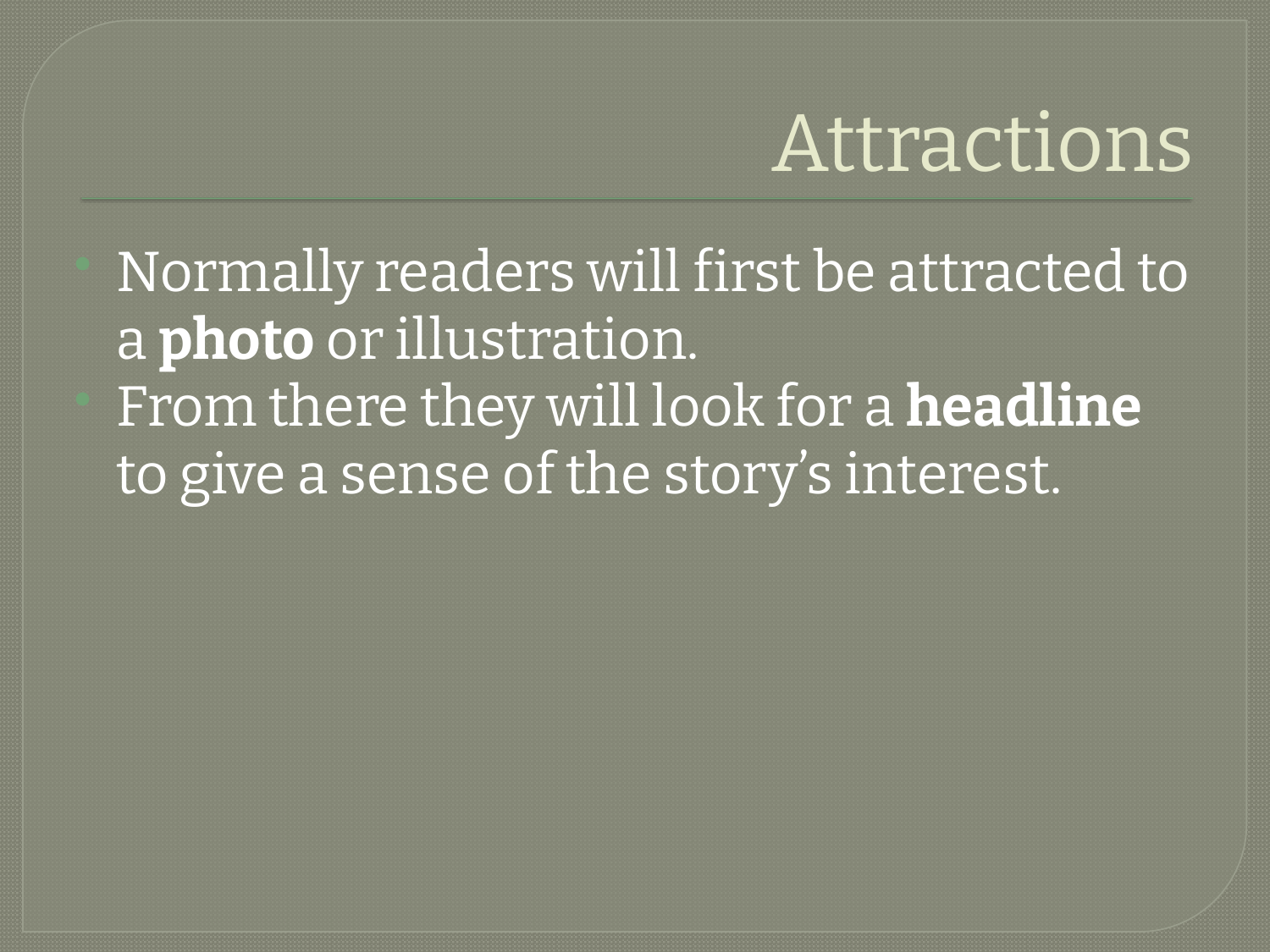

# Attractions
Normally readers will first be attracted to a photo or illustration.
From there they will look for a headline to give a sense of the story’s interest.